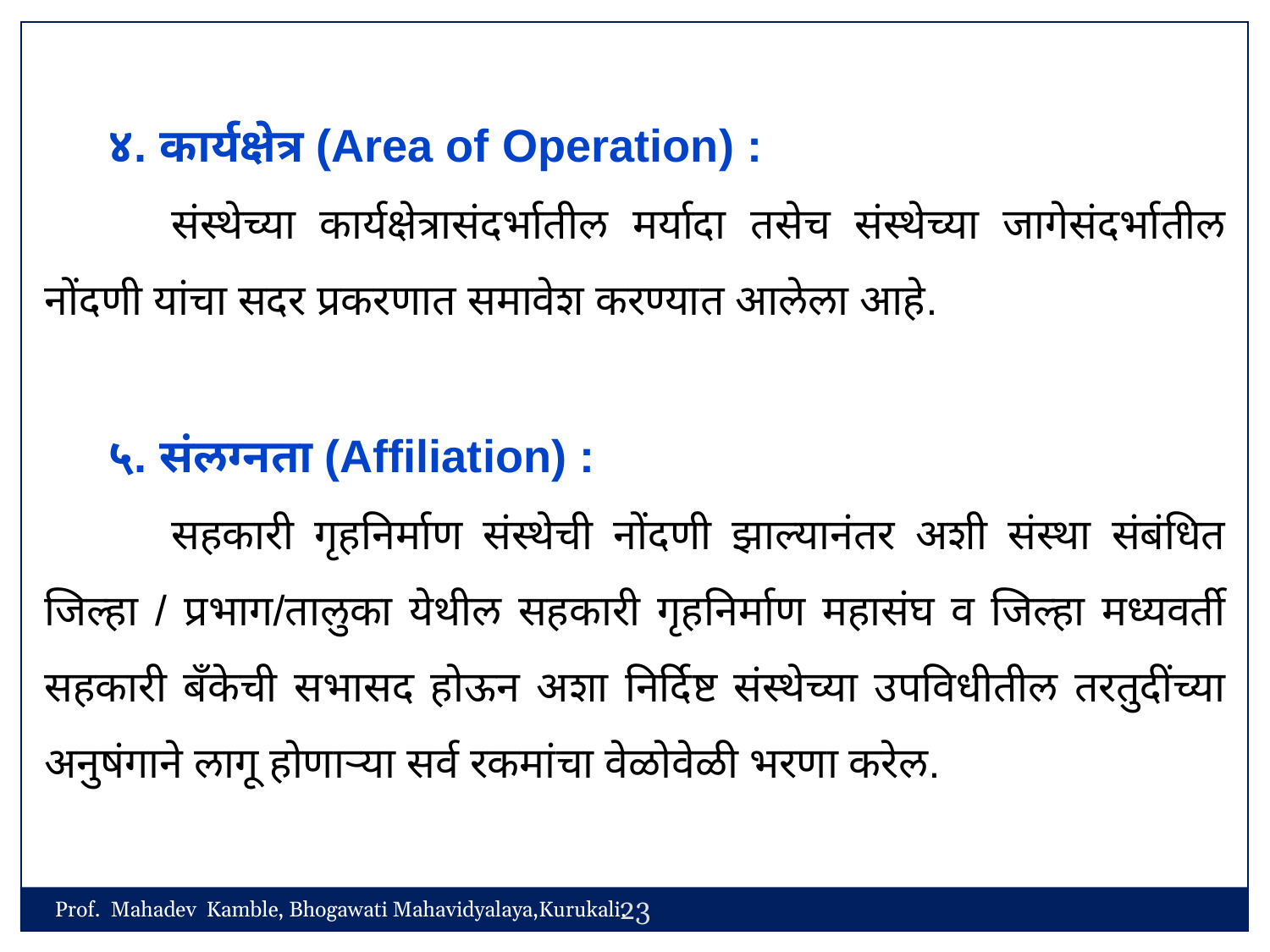

४. कार्यक्षेत्र (Area of Operation) :
	संस्थेच्या कार्यक्षेत्रासंदर्भातील मर्यादा तसेच संस्थेच्या जागेसंदर्भातील नोंदणी यांचा सदर प्रकरणात समावेश करण्यात आलेला आहे.

५. संलग्नता (Affiliation) :
	सहकारी गृहनिर्माण संस्थेची नोंदणी झाल्यानंतर अशी संस्था संबंधित जिल्हा / प्रभाग/तालुका येथील सहकारी गृहनिर्माण महासंघ व जिल्हा मध्यवर्ती सहकारी बँकेची सभासद होऊन अशा निर्दिष्ट संस्थेच्या उपविधीतील तरतुदींच्या अनुषंगाने लागू होणाऱ्या सर्व रकमांचा वेळोवेळी भरणा करेल.
23
Prof.  Mahadev  Kamble, Bhogawati Mahavidyalaya,Kurukali.